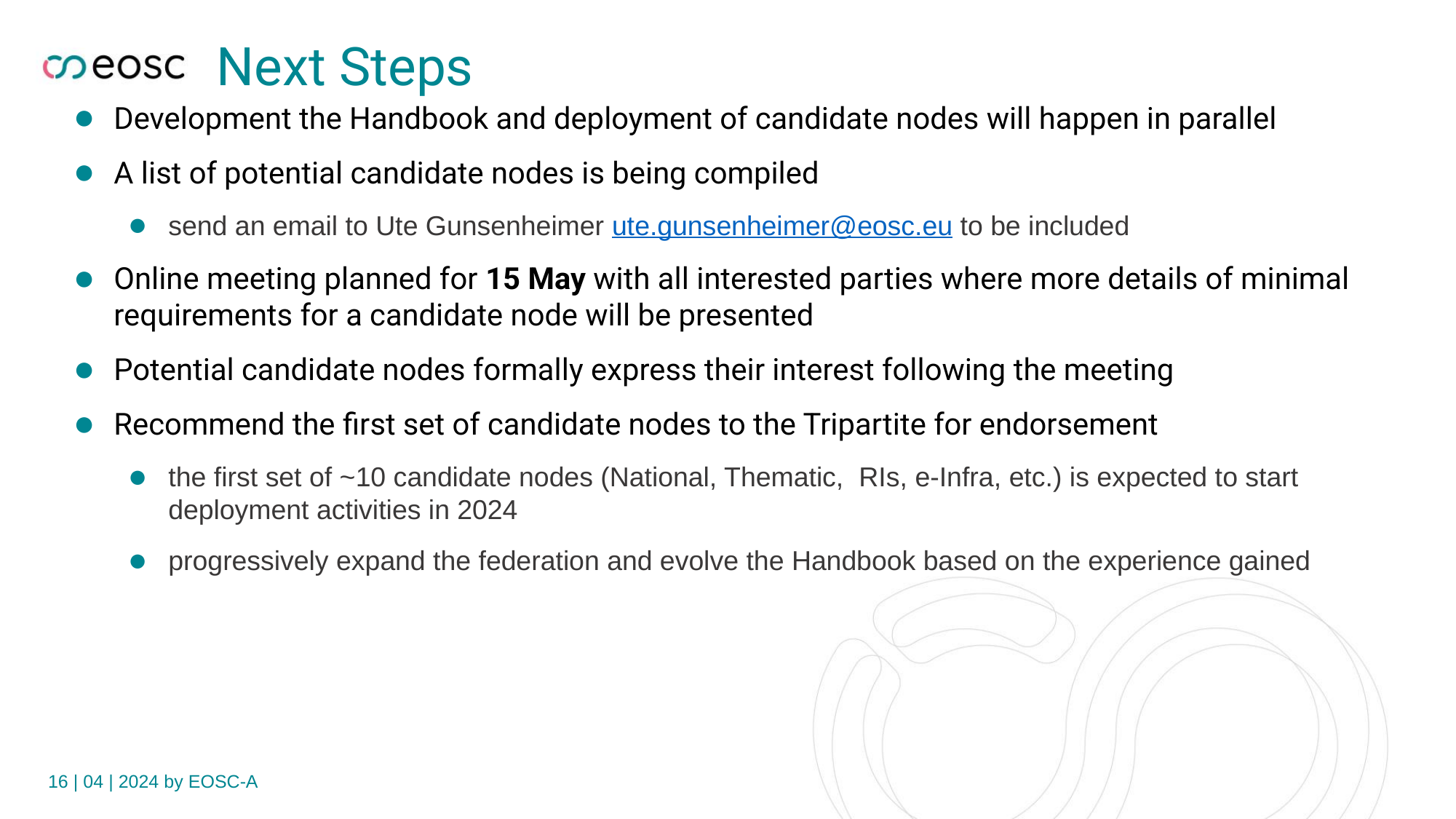

# Next Steps
Development the Handbook and deployment of candidate nodes will happen in parallel
A list of potential candidate nodes is being compiled
send an email to Ute Gunsenheimer ute.gunsenheimer@eosc.eu to be included
Online meeting planned for 15 May with all interested parties where more details of minimal requirements for a candidate node will be presented
Potential candidate nodes formally express their interest following the meeting
Recommend the first set of candidate nodes to the Tripartite for endorsement
the first set of ~10 candidate nodes (National, Thematic,  RIs, e-Infra, etc.) is expected to start deployment activities in 2024
progressively expand the federation and evolve the Handbook based on the experience gained
16 | 04 | 2024 by EOSC-A